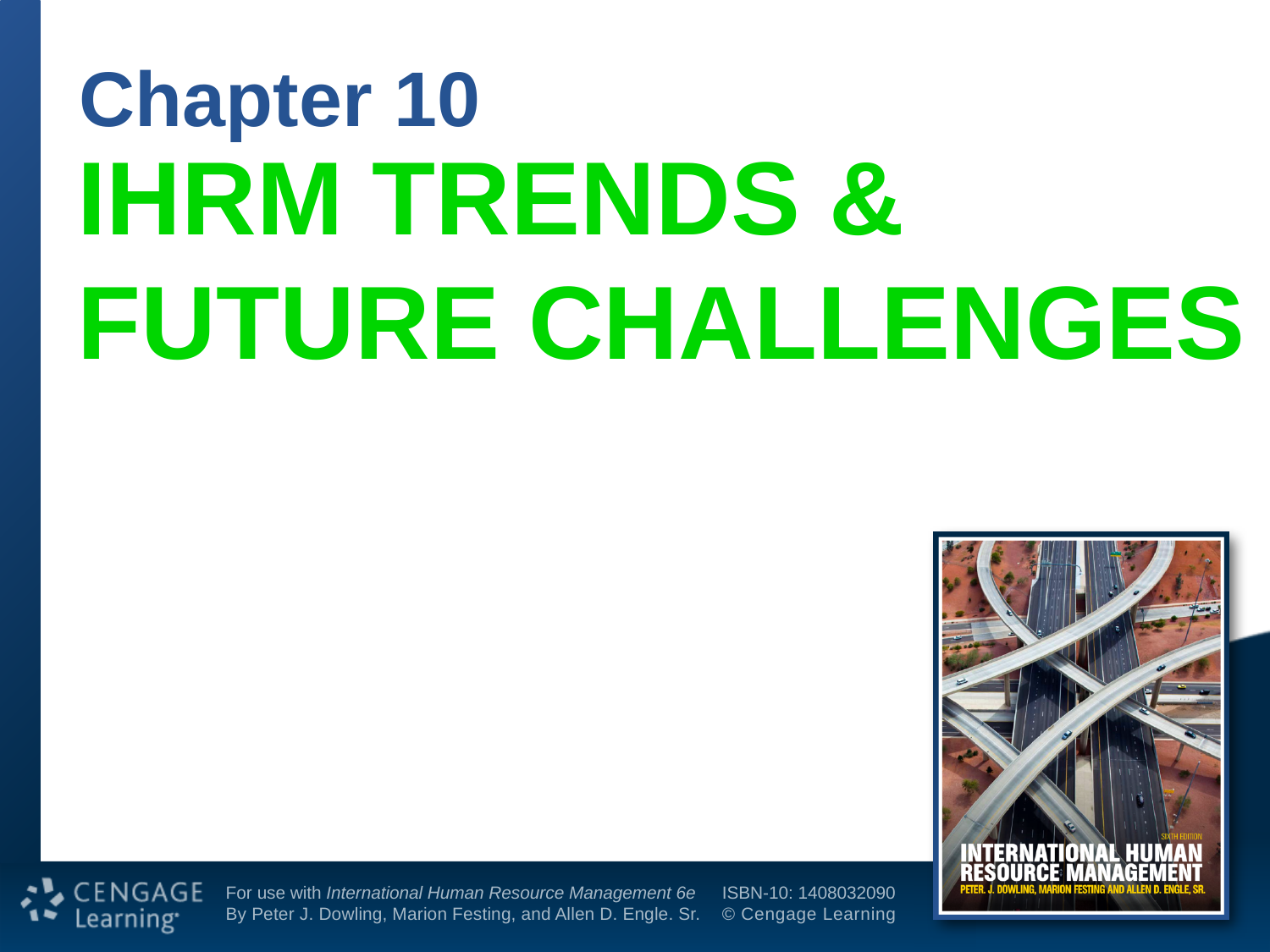

Chapter 10
# IHRM TRENDS & FUTURE CHALLENGES